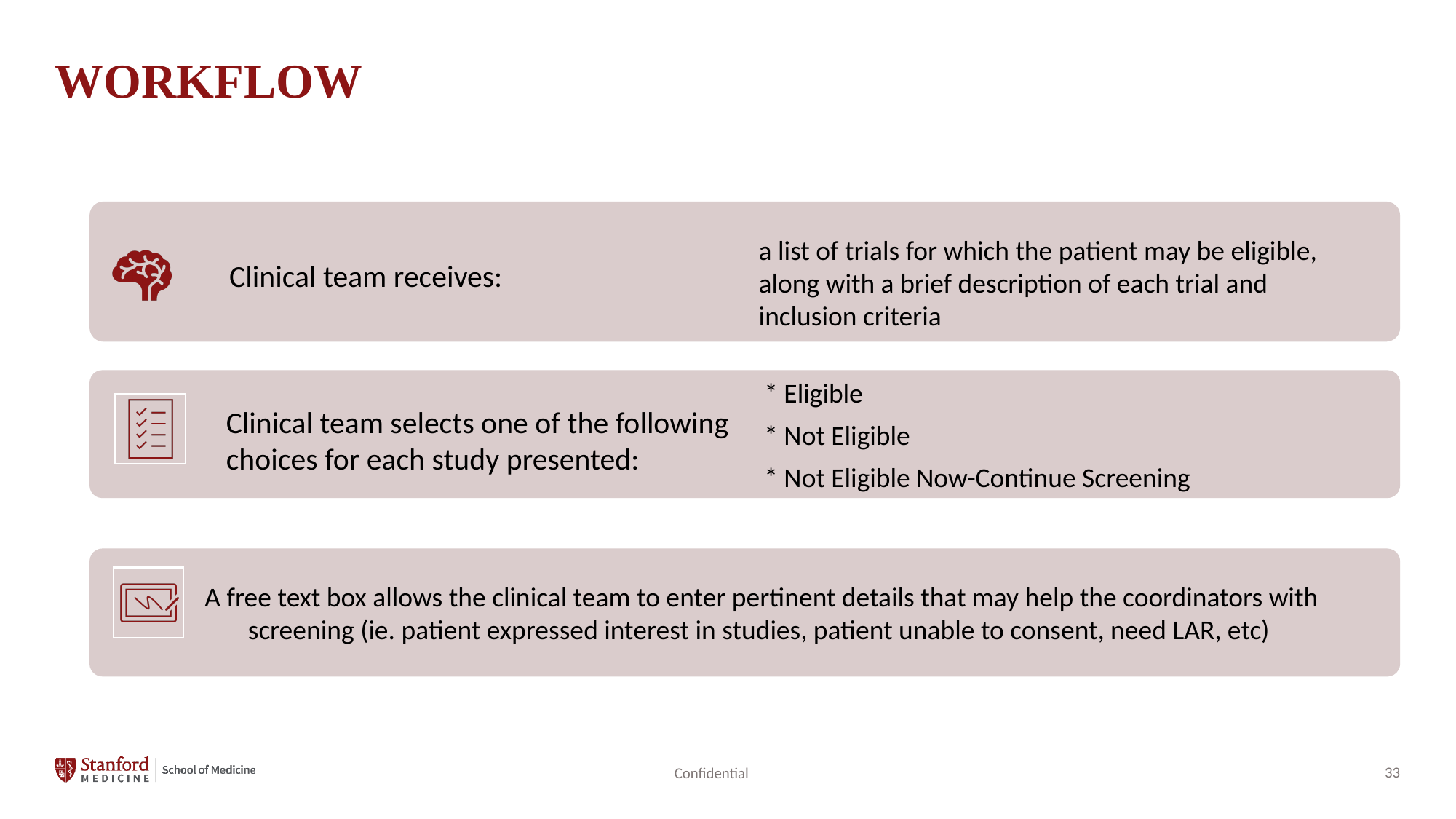

# WORKFLOW
Clinical team receives:
a list of trials for which the patient may be eligible, along with a brief description of each trial and inclusion criteria
Clinical team selects one of the following
choices for each study presented:
* Eligible
* Not Eligible
* Not Eligible Now-Continue Screening
   A free text box allows the clinical team to enter pertinent details that may help the coordinators with                         screening (ie. patient expressed interest in studies, patient unable to consent, need LAR, etc)

Confidential
33